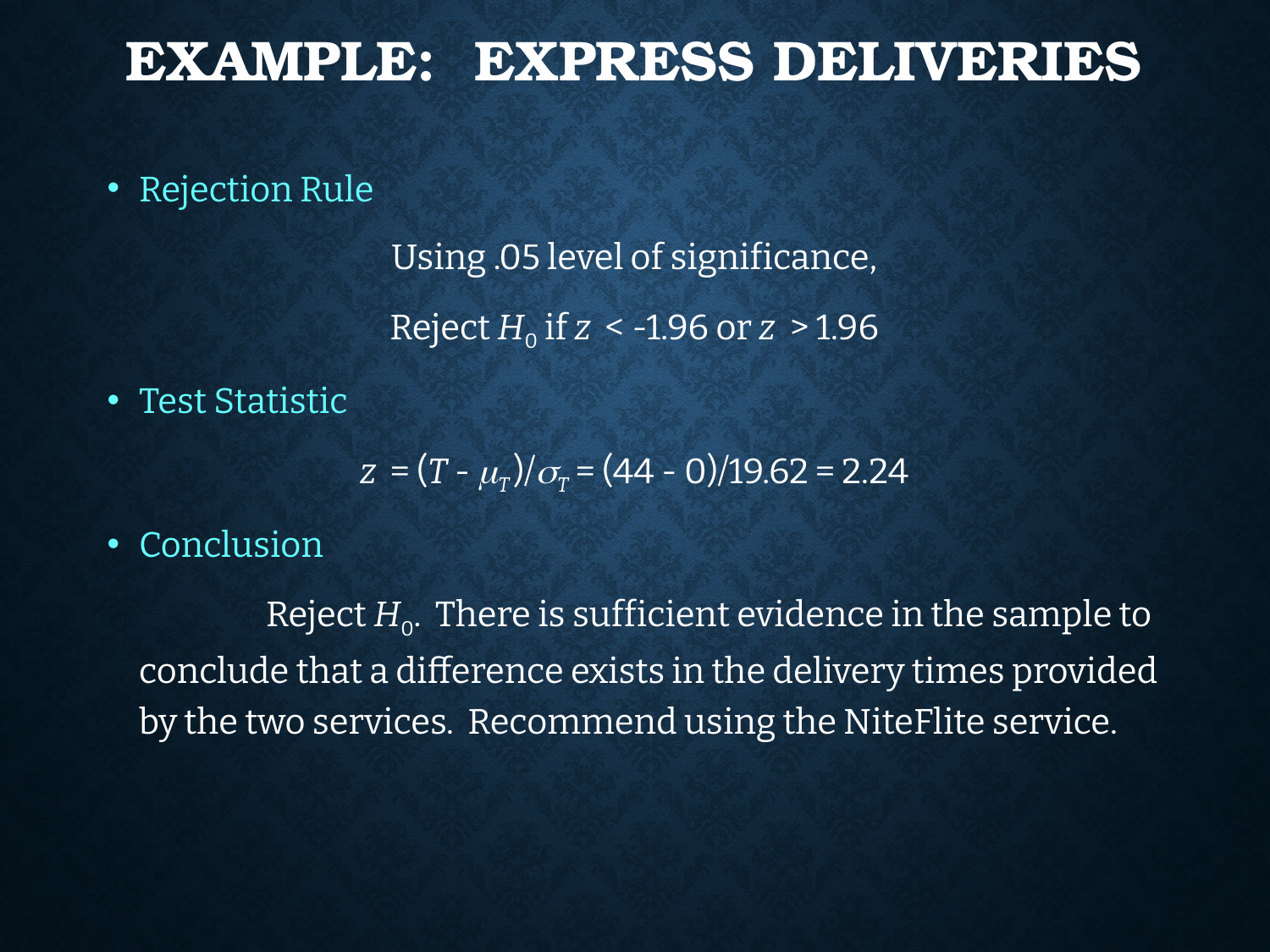

# Example:  Express Deliveries
Rejection Rule
Using .05 level of significance,
Reject H0 if z  < -1.96 or z  > 1.96
Test Statistic
z  = (T - μT )/σT = (44 - 0)/19.62 = 2.24
Conclusion
		Reject H0.  There is sufficient evidence in the sample to conclude that a difference exists in the delivery times provided by the two services.  Recommend using the NiteFlite service.